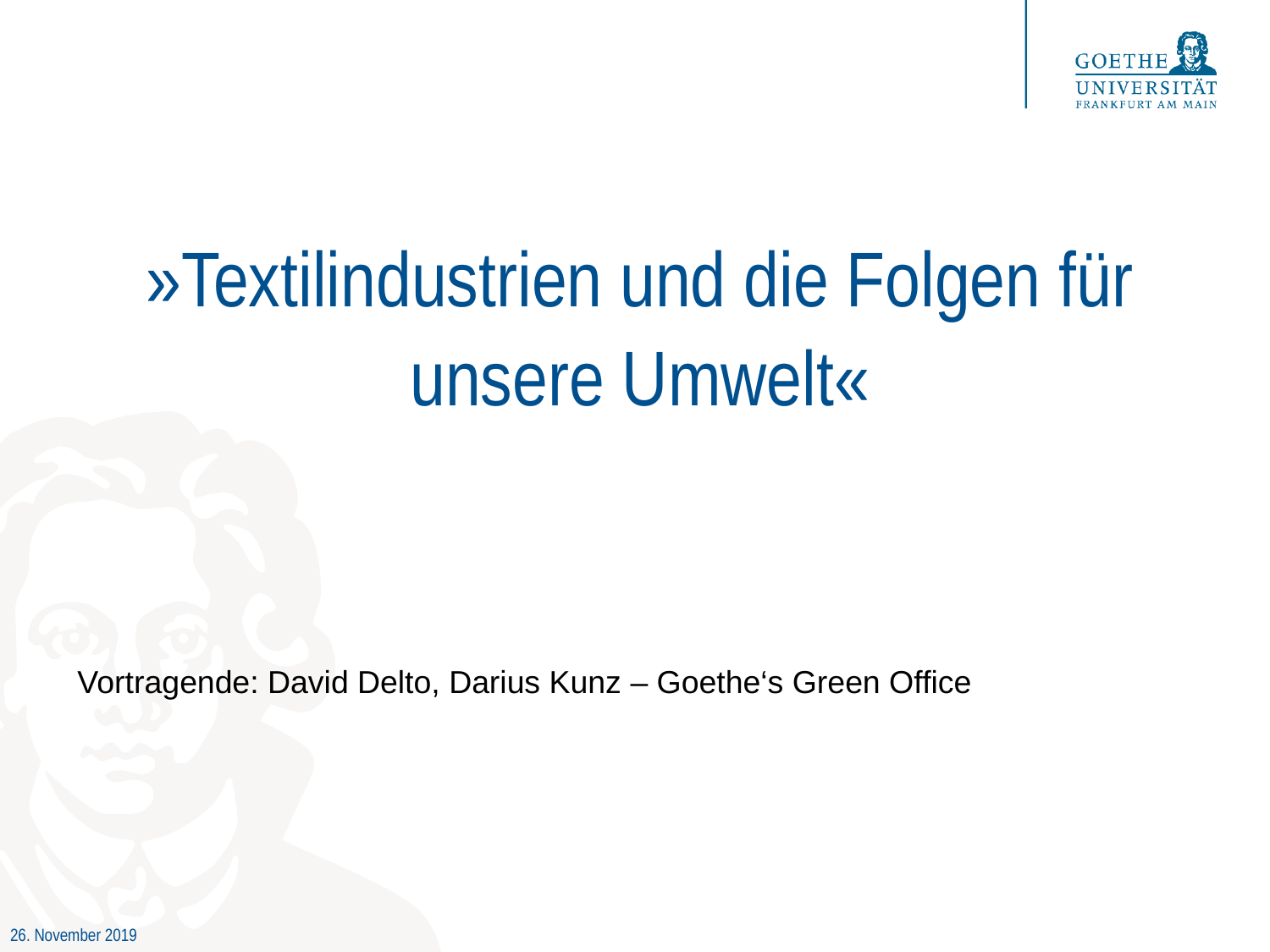

# »Textilindustrien und die Folgen für unsere Umwelt«

Vortragende: David Delto, Darius Kunz – Goethe‘s Green Office